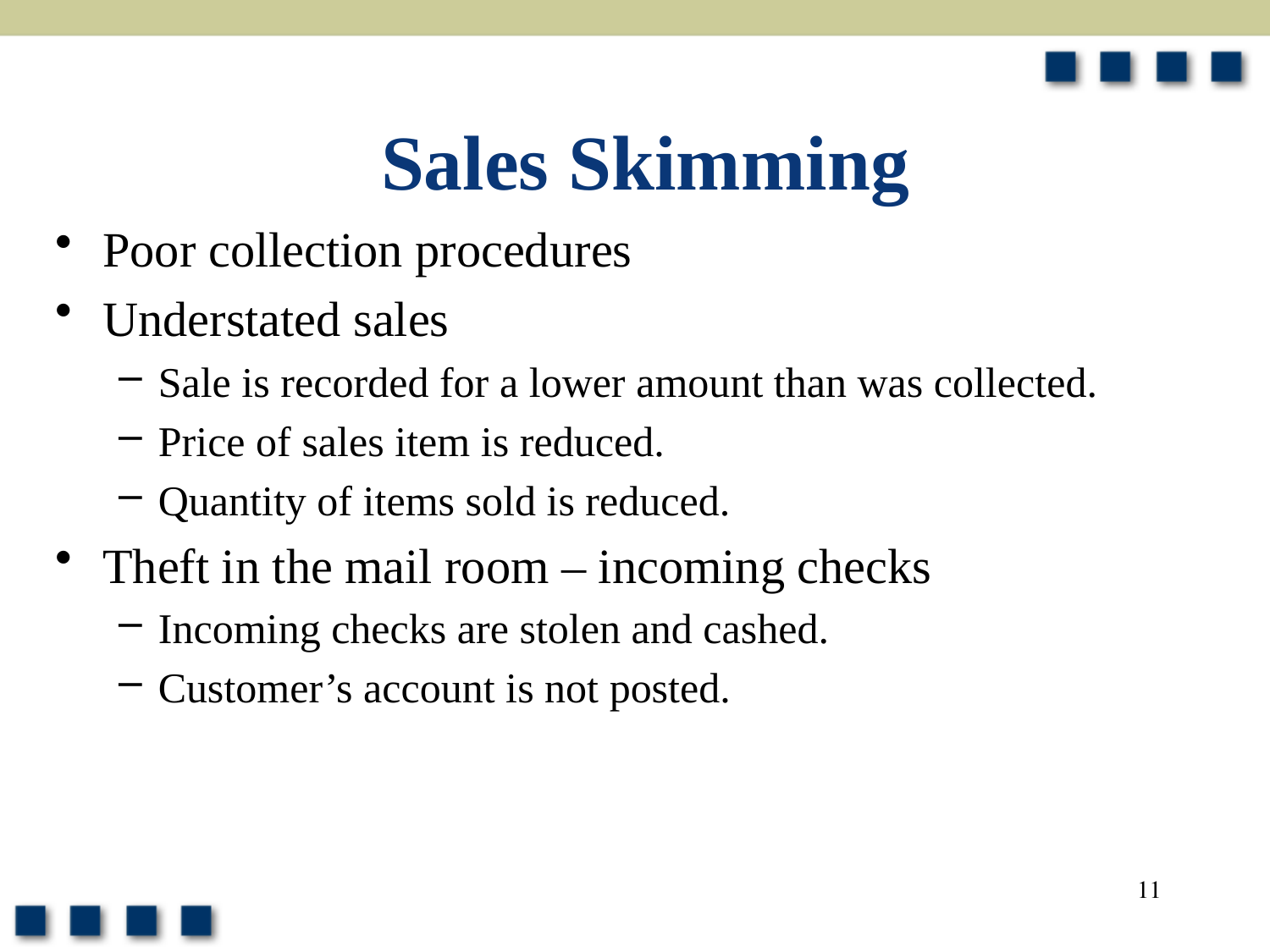

# Sales Skimming
Poor collection procedures
Understated sales
Sale is recorded for a lower amount than was collected.
Price of sales item is reduced.
Quantity of items sold is reduced.
Theft in the mail room – incoming checks
Incoming checks are stolen and cashed.
Customer’s account is not posted.

11